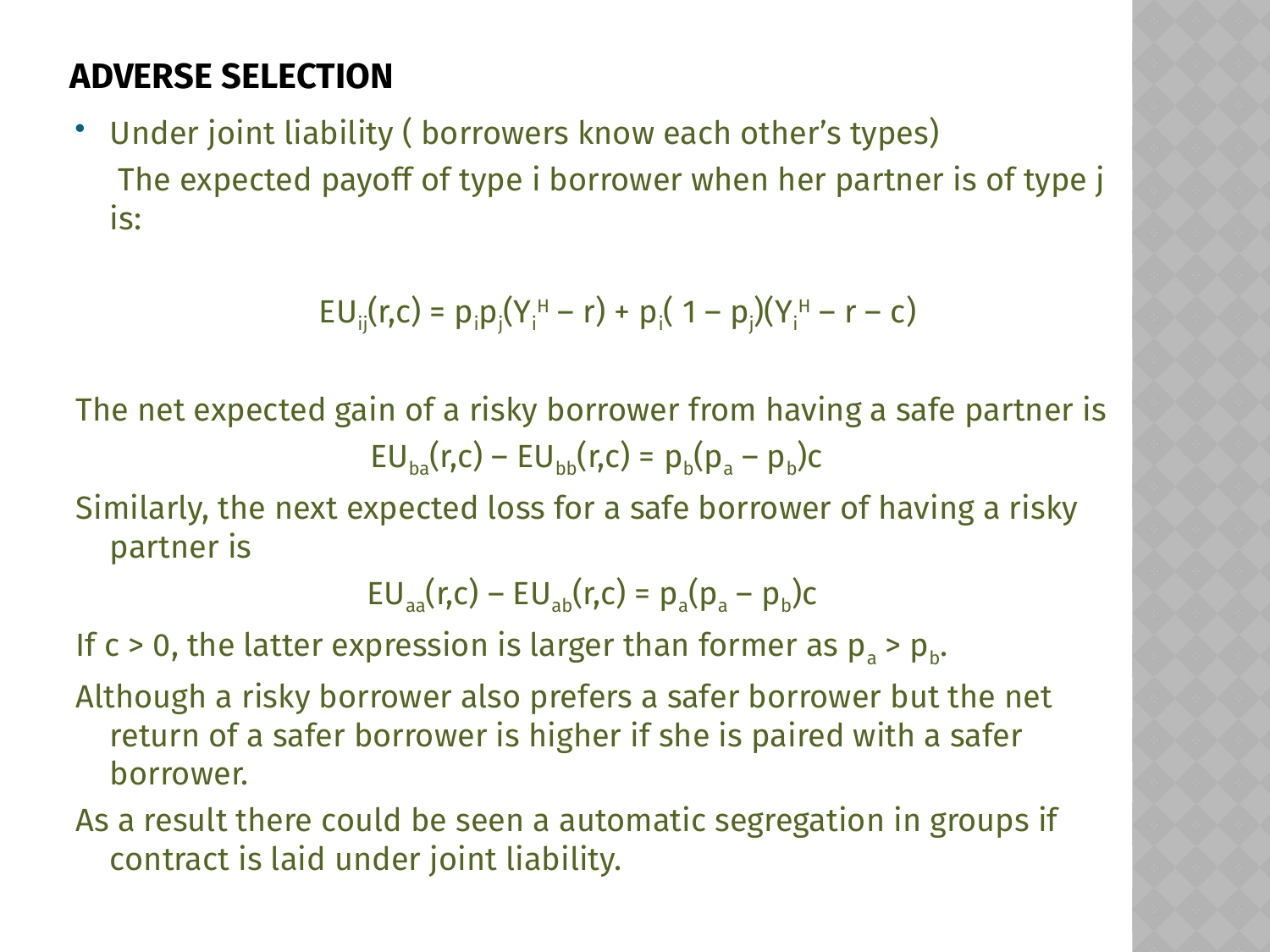

# Adverse selection
Under joint liability ( borrowers know each other’s types)
     The expected payoff of type i borrower when her partner is of type j is:

      EUij(r,c) = pipj(YiH – r) + pi( 1 – pj)(YiH – r – c)

The net expected gain of a risky borrower from having a safe partner is
 EUba(r,c) – EUbb(r,c) = pb(pa – pb)c
Similarly, the next expected loss for a safe borrower of having a risky partner is
EUaa(r,c) – EUab(r,c) = pa(pa – pb)c
If c > 0, the latter expression is larger than former as pa > pb.
Although a risky borrower also prefers a safer borrower but the net return of a safer borrower is higher if she is paired with a safer borrower.
As a result there could be seen a automatic segregation in groups if contract is laid under joint liability.